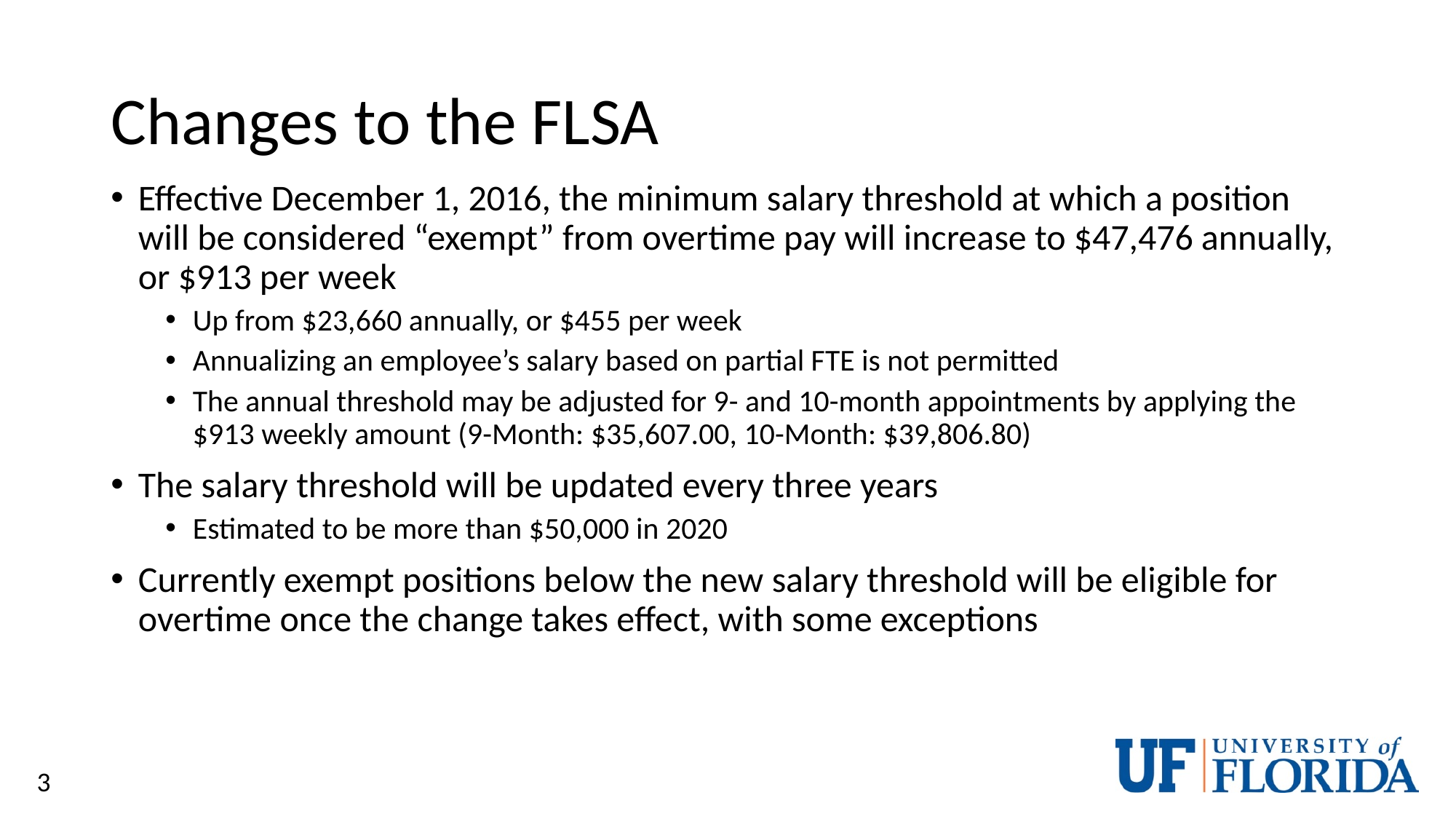

# Changes to the FLSA
Effective December 1, 2016, the minimum salary threshold at which a position will be considered “exempt” from overtime pay will increase to $47,476 annually, or $913 per week
Up from $23,660 annually, or $455 per week
Annualizing an employee’s salary based on partial FTE is not permitted
The annual threshold may be adjusted for 9- and 10-month appointments by applying the $913 weekly amount (9-Month: $35,607.00, 10-Month: $39,806.80)
The salary threshold will be updated every three years
Estimated to be more than $50,000 in 2020
Currently exempt positions below the new salary threshold will be eligible for overtime once the change takes effect, with some exceptions